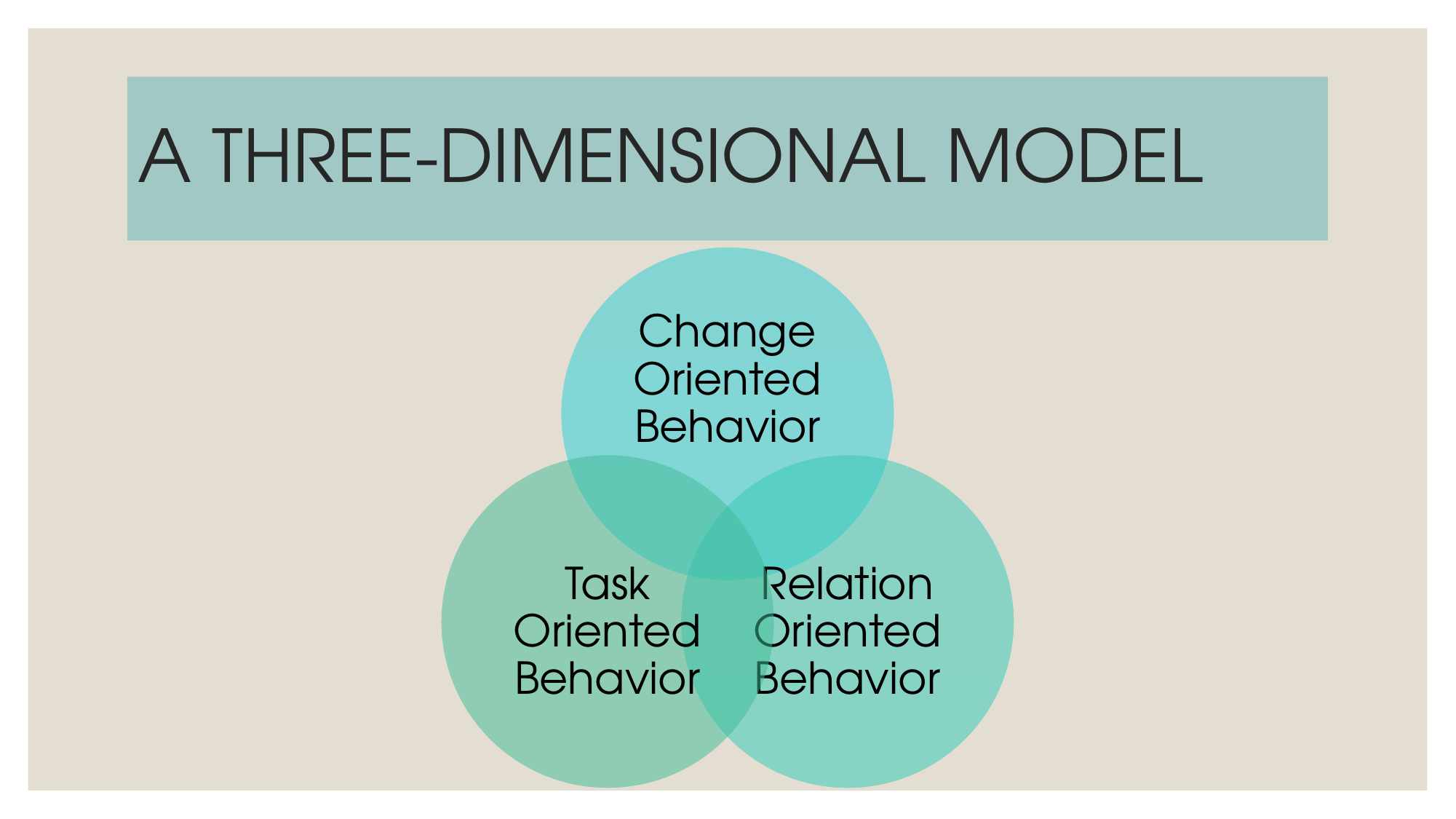

# A THREE-DIMENSIONAL MODEL
Change Oriented Behavior
Relation Oriented Behavior
Task Oriented Behavior